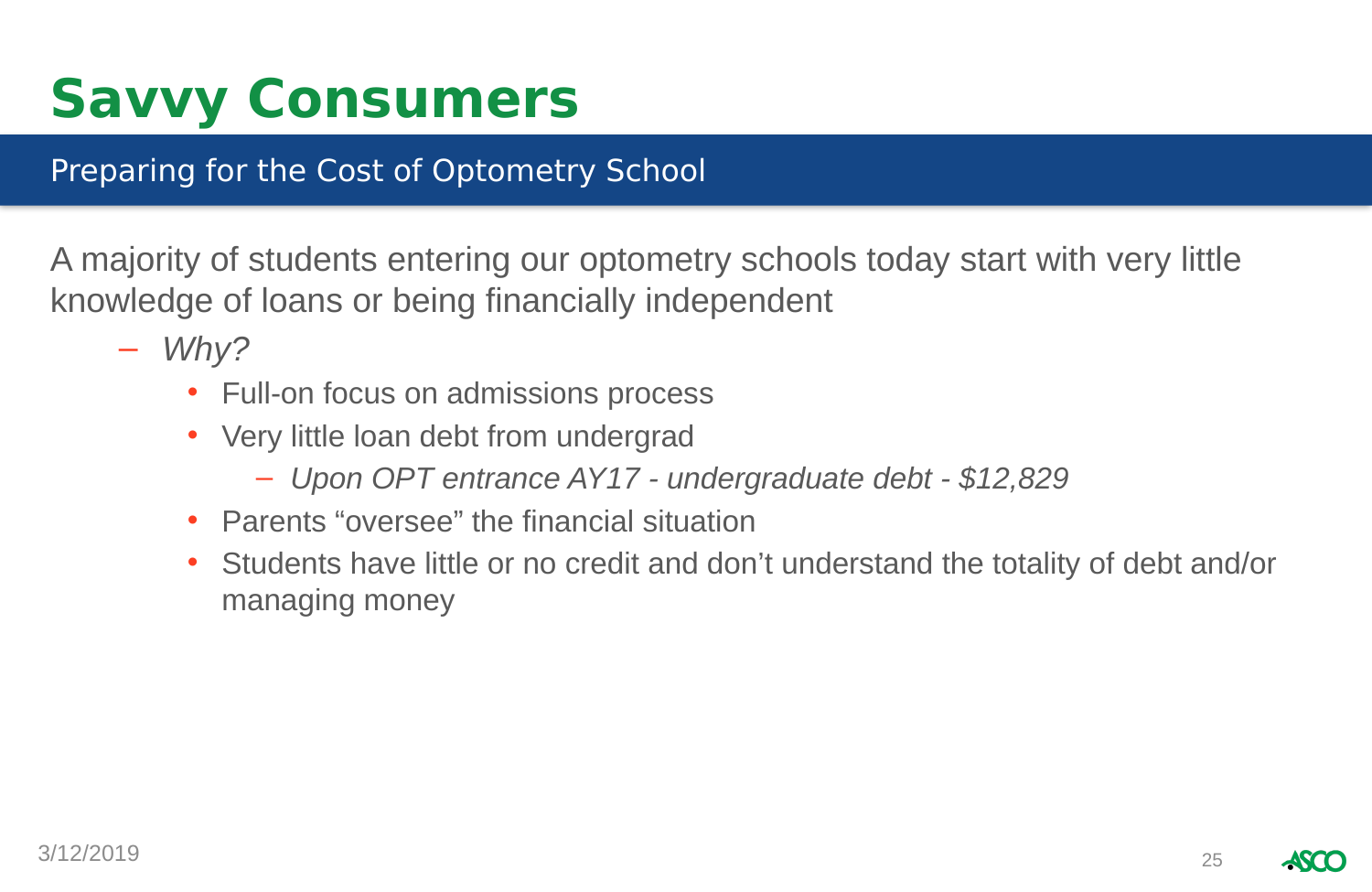

# Savvy Consumers
Preparing for the Cost of Optometry School
A majority of students entering our optometry schools today start with very little knowledge of loans or being financially independent
Why?
Full-on focus on admissions process
Very little loan debt from undergrad
Upon OPT entrance AY17 - undergraduate debt - $12,829
Parents “oversee” the financial situation
Students have little or no credit and don’t understand the totality of debt and/or managing money